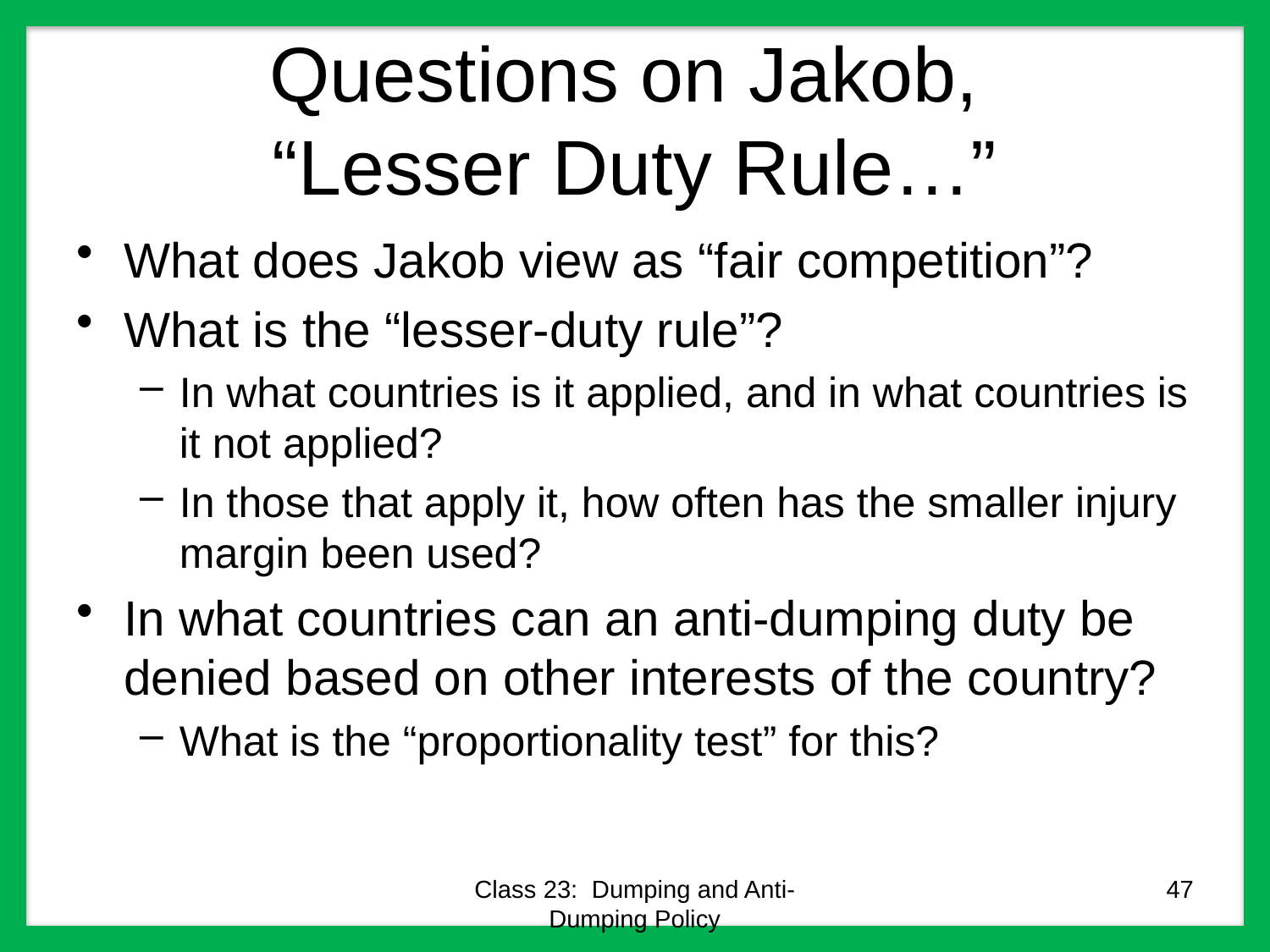

# Questions on Jakob, “Lesser Duty Rule…”
What does Jakob view as “fair competition”?
What is the “lesser-duty rule”?
In what countries is it applied, and in what countries is it not applied?
In those that apply it, how often has the smaller injury margin been used?
In what countries can an anti-dumping duty be denied based on other interests of the country?
What is the “proportionality test” for this?
Class 23:  Dumping and Anti-Dumping Policy
47